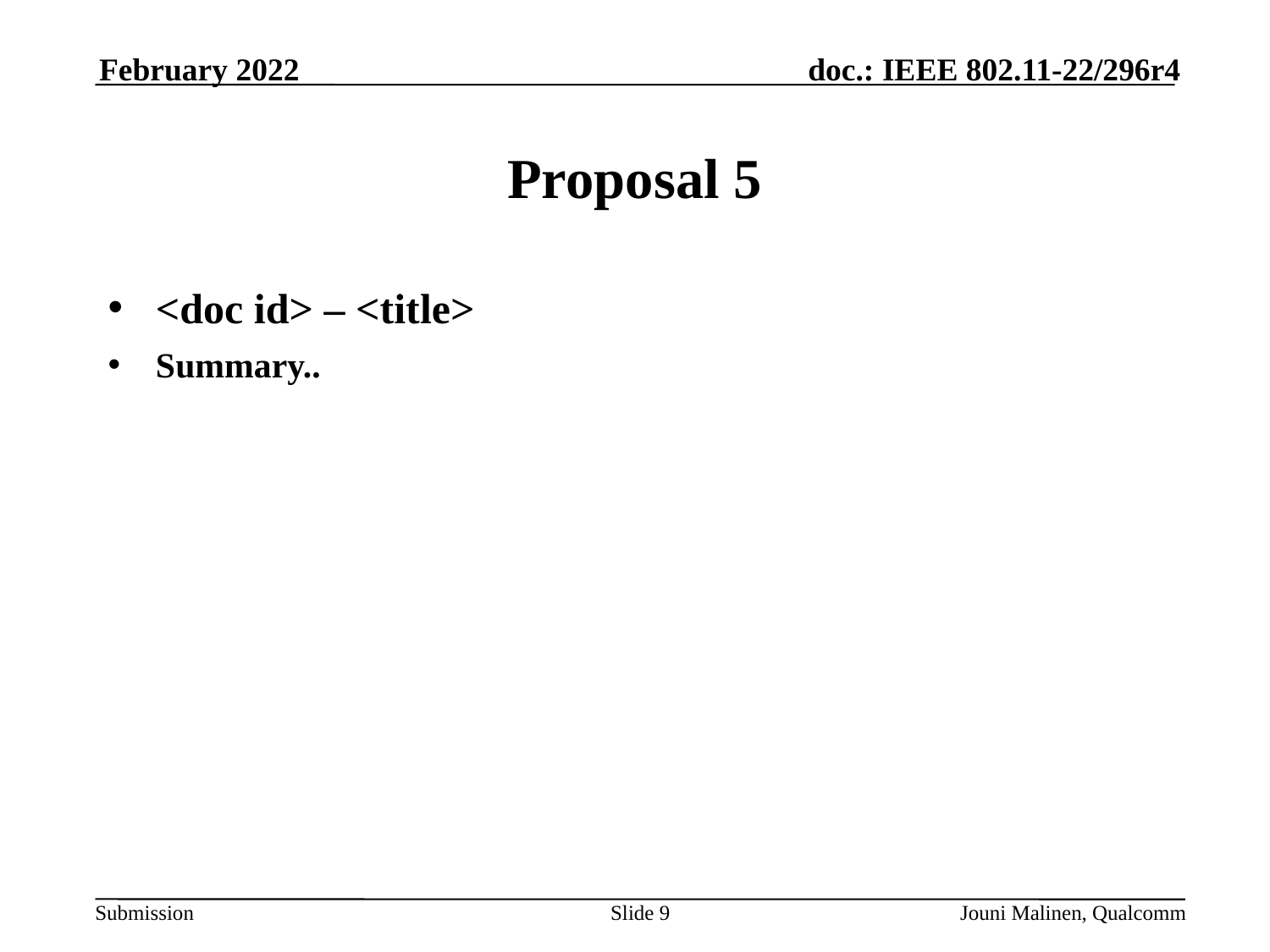

February 2022
# Proposal 5
<doc id> – <title>
Summary..
Slide 9
Jouni Malinen, Qualcomm